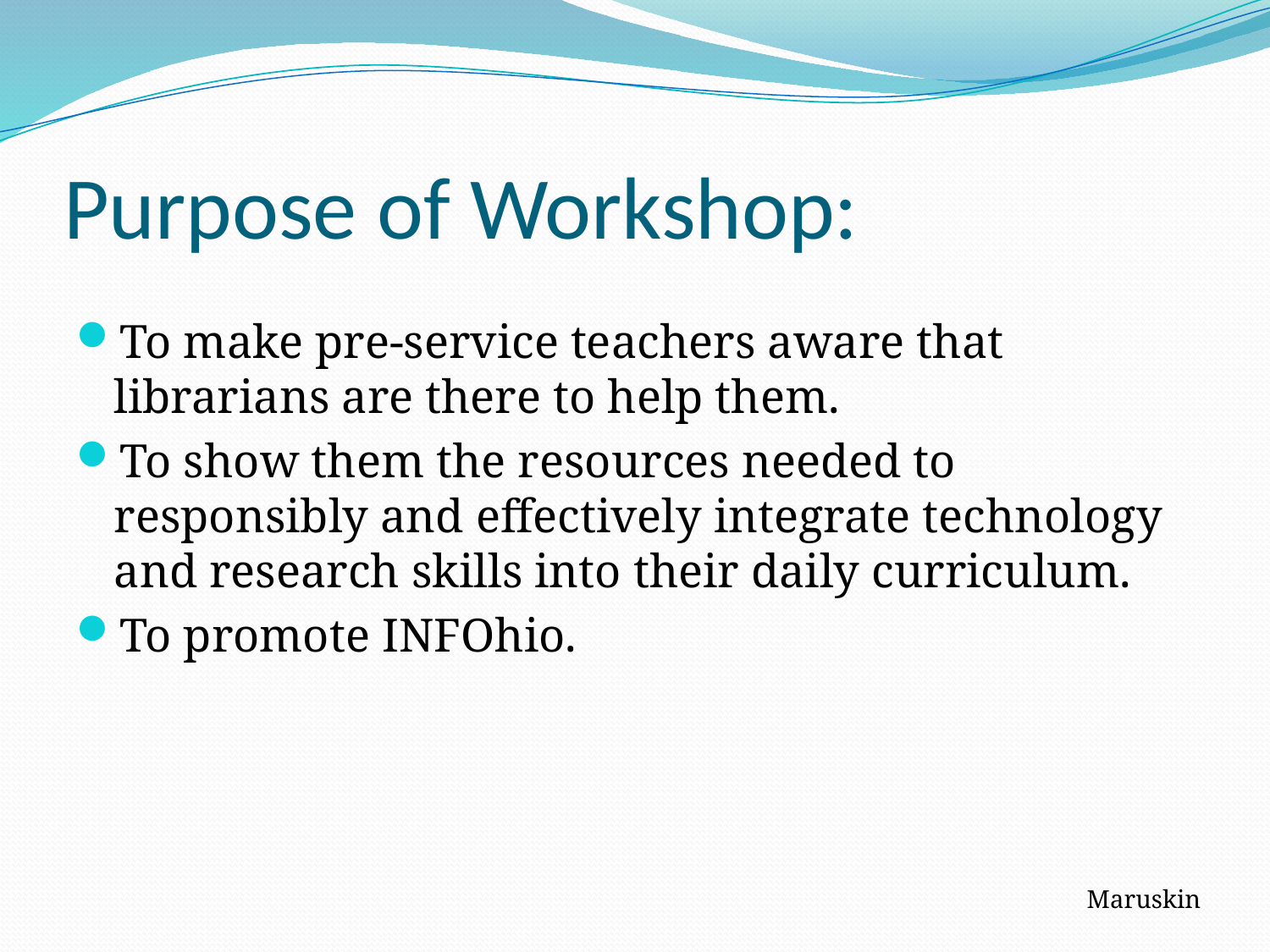

# Purpose of Workshop:
To make pre-service teachers aware that librarians are there to help them.
To show them the resources needed to responsibly and effectively integrate technology and research skills into their daily curriculum.
To promote INFOhio.
Maruskin